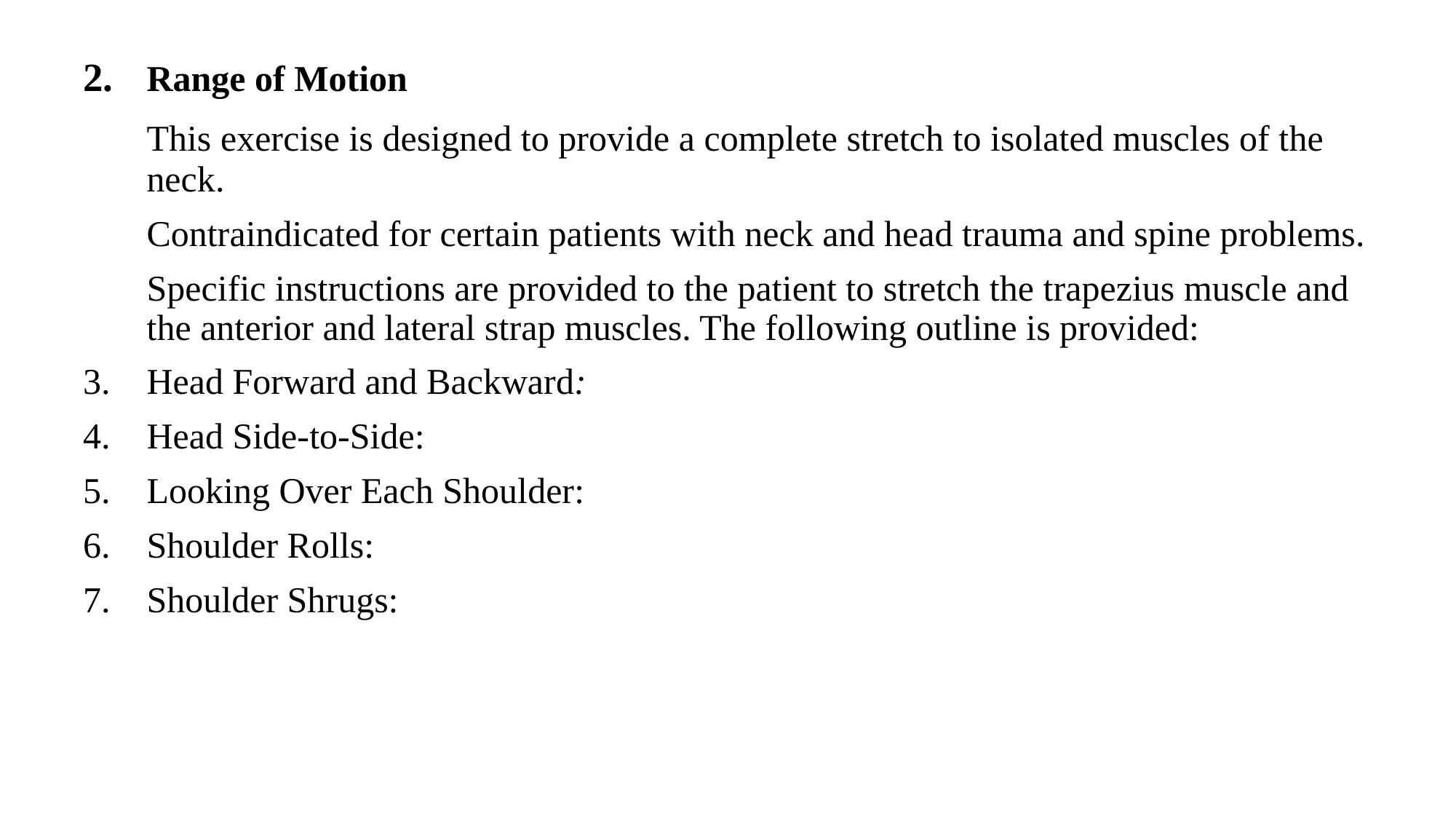

Range of Motion
	This exercise is designed to provide a complete stretch to isolated muscles of the neck.
	Contraindicated for certain patients with neck and head trauma and spine problems.
	Specific instructions are provided to the patient to stretch the trapezius muscle and the anterior and lateral strap muscles. The following outline is provided:
Head Forward and Backward:
Head Side-to-Side:
Looking Over Each Shoulder:
Shoulder Rolls:
Shoulder Shrugs: